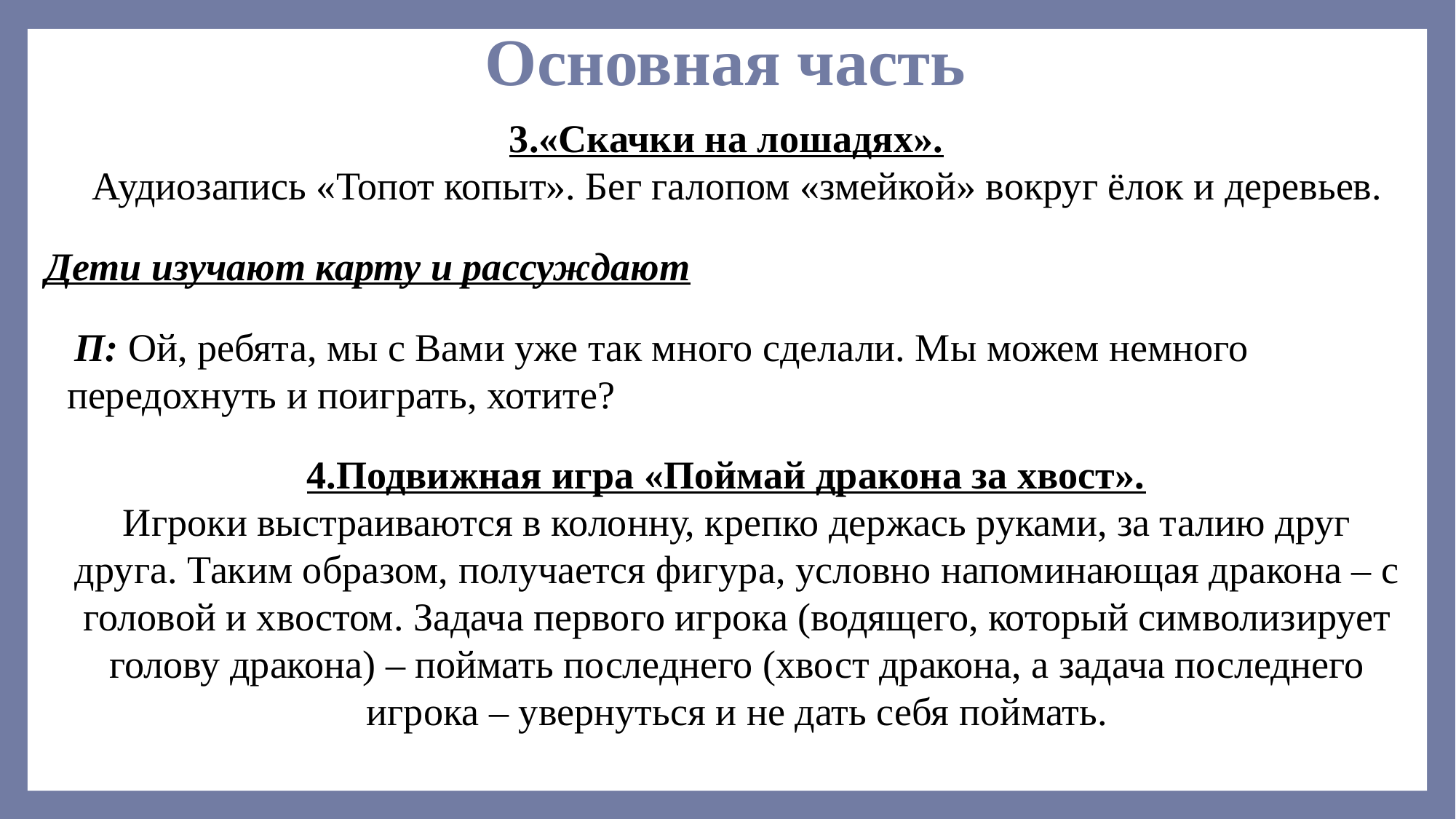

# Основная часть
3.«Скачки на лошадях».
Аудиозапись «Топот копыт». Бег галопом «змейкой» вокруг ёлок и деревьев.
Дети изучают карту и рассуждают
   П: Ой, ребята, мы с Вами уже так много сделали. Мы можем немного передохнуть и поиграть, хотите?
4.Подвижная игра «Поймай дракона за хвост».
Игроки выстраиваются в колонну, крепко держась руками, за талию друг друга. Таким образом, получается фигура, условно напоминающая дракона – с головой и хвостом. Задача первого игрока (водящего, который символизирует голову дракона) – поймать последнего (хвост дракона, а задача последнего игрока – увернуться и не дать себя поймать.